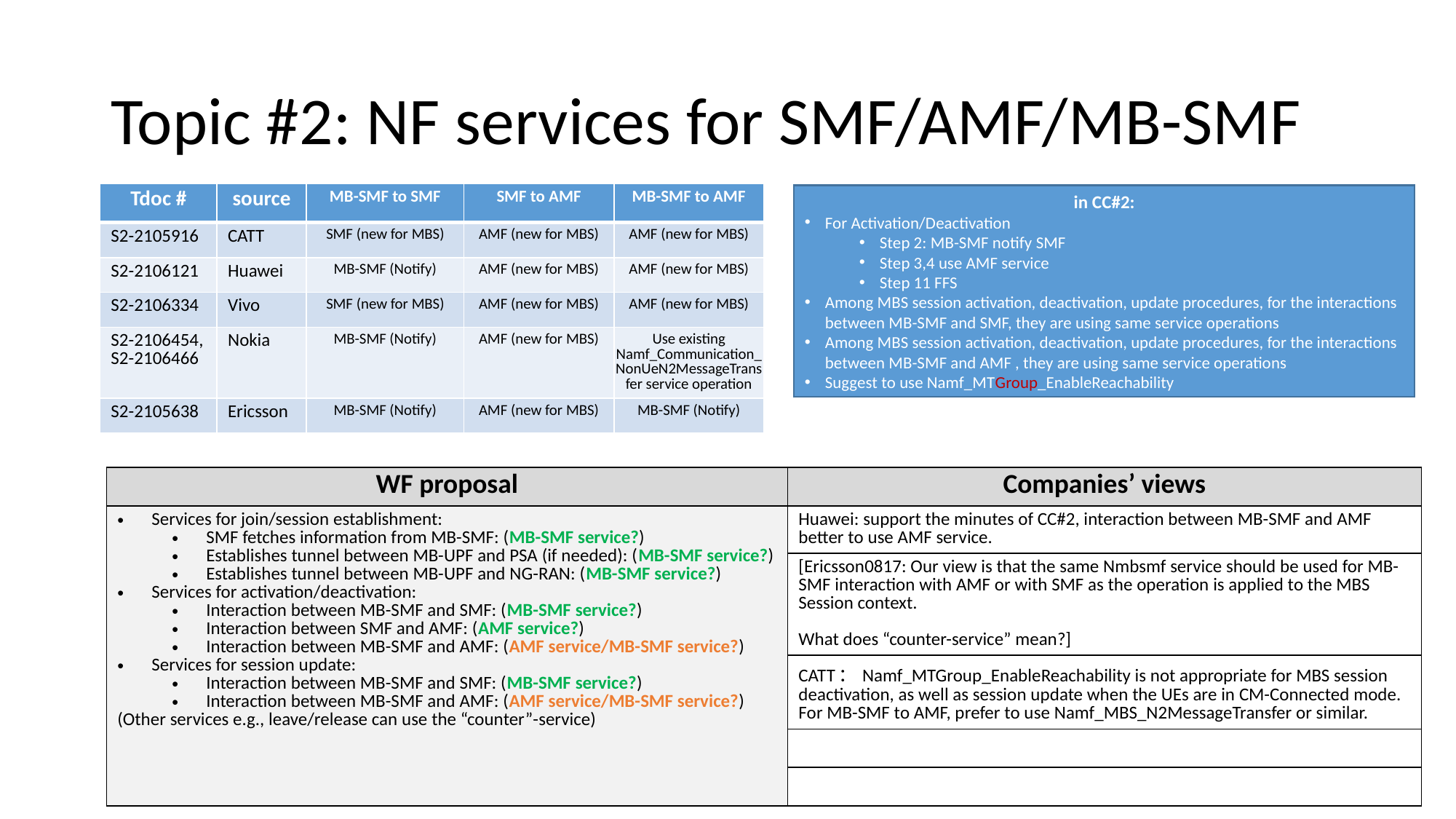

# Topic #2: NF services for SMF/AMF/MB-SMF
| Tdoc # | source | MB-SMF to SMF | SMF to AMF | MB-SMF to AMF |
| --- | --- | --- | --- | --- |
| S2-2105916 | CATT | SMF (new for MBS) | AMF (new for MBS) | AMF (new for MBS) |
| S2-2106121 | Huawei | MB-SMF (Notify) | AMF (new for MBS) | AMF (new for MBS) |
| S2-2106334 | Vivo | SMF (new for MBS) | AMF (new for MBS) | AMF (new for MBS) |
| S2-2106454, S2-2106466 | Nokia | MB-SMF (Notify) | AMF (new for MBS) | Use existing Namf\_Communication\_NonUeN2MessageTransfer service operation |
| S2-2105638 | Ericsson | MB-SMF (Notify) | AMF (new for MBS) | MB-SMF (Notify) |
in CC#2:
For Activation/Deactivation
Step 2: MB-SMF notify SMF
Step 3,4 use AMF service
Step 11 FFS
Among MBS session activation, deactivation, update procedures, for the interactions between MB-SMF and SMF, they are using same service operations
Among MBS session activation, deactivation, update procedures, for the interactions between MB-SMF and AMF , they are using same service operations
Suggest to use Namf_MTGroup_EnableReachability
| WF proposal | Companies’ views |
| --- | --- |
| Services for join/session establishment: SMF fetches information from MB-SMF: (MB-SMF service?) Establishes tunnel between MB-UPF and PSA (if needed): (MB-SMF service?) Establishes tunnel between MB-UPF and NG-RAN: (MB-SMF service?) Services for activation/deactivation: Interaction between MB-SMF and SMF: (MB-SMF service?) Interaction between SMF and AMF: (AMF service?) Interaction between MB-SMF and AMF: (AMF service/MB-SMF service?) Services for session update: Interaction between MB-SMF and SMF: (MB-SMF service?) Interaction between MB-SMF and AMF: (AMF service/MB-SMF service?) (Other services e.g., leave/release can use the “counter”-service) | Huawei: support the minutes of CC#2, interaction between MB-SMF and AMF better to use AMF service. |
|  | [Ericsson0817: Our view is that the same Nmbsmf service should be used for MB-SMF interaction with AMF or with SMF as the operation is applied to the MBS Session context. What does “counter-service” mean?] |
|  | CATT：Namf\_MTGroup\_EnableReachability is not appropriate for MBS session deactivation, as well as session update when the UEs are in CM-Connected mode. For MB-SMF to AMF, prefer to use Namf\_MBS\_N2MessageTransfer or similar. |
|  |  |
|  |  |